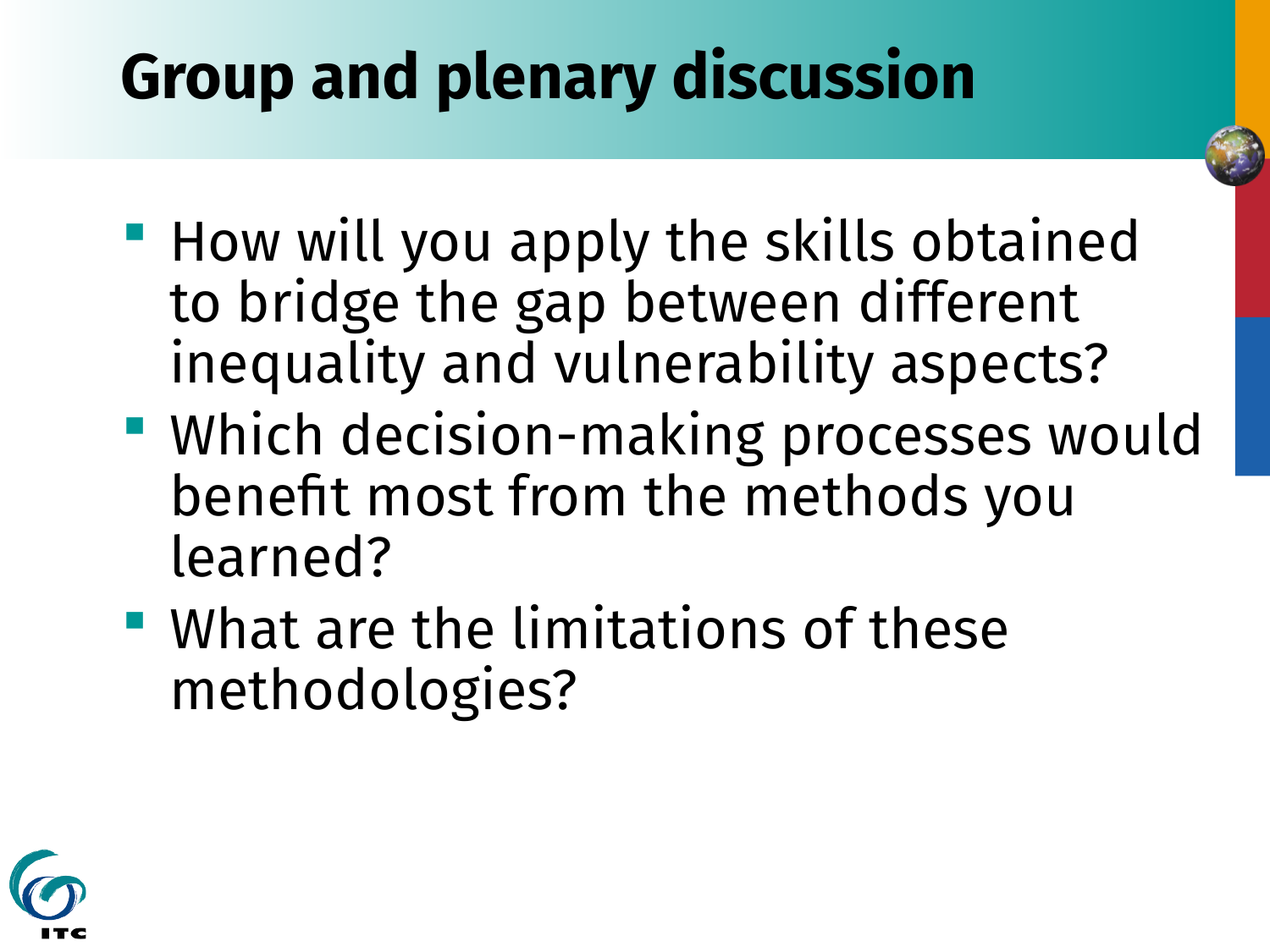

# Group and plenary discussion
How will you apply the skills obtained to bridge the gap between different inequality and vulnerability aspects?
Which decision-making processes would benefit most from the methods you learned?
What are the limitations of these methodologies?